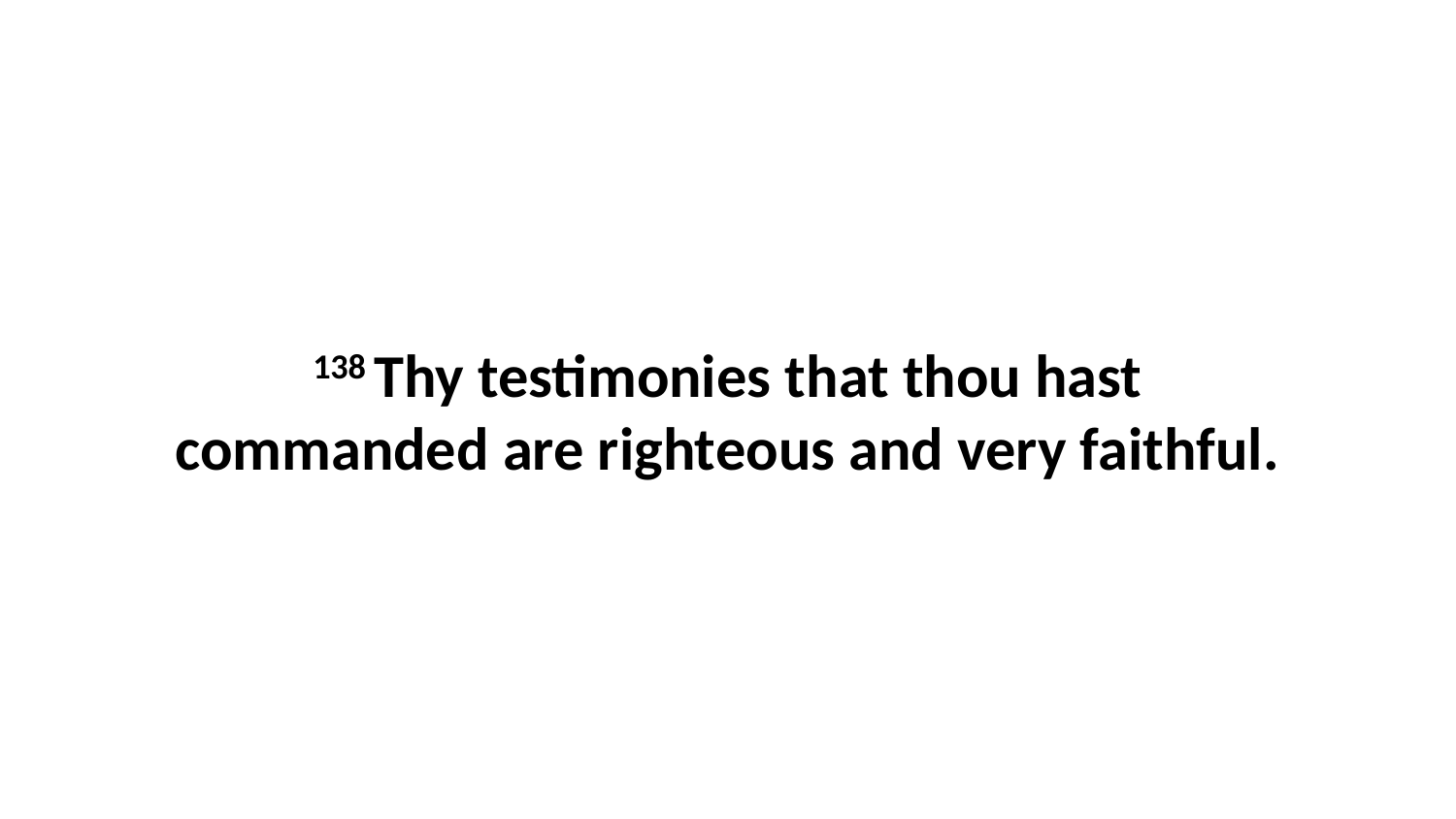

138 Thy testimonies that thou hast commanded are righteous and very faithful.